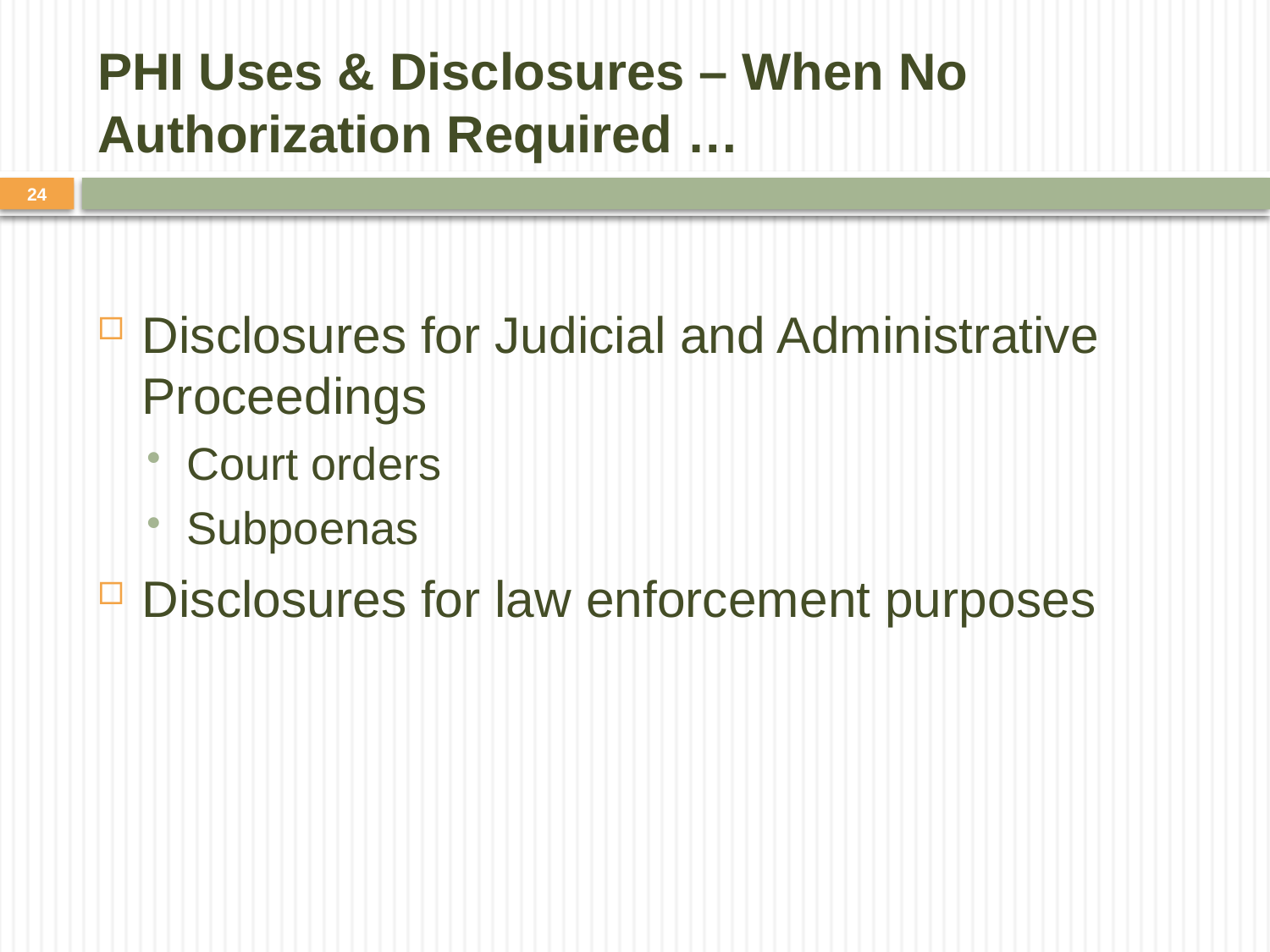

# PHI Uses & Disclosures – When No Authorization Required …
24

Disclosures for Judicial and Administrative Proceedings
Court orders
Subpoenas
Disclosures for law enforcement purposes